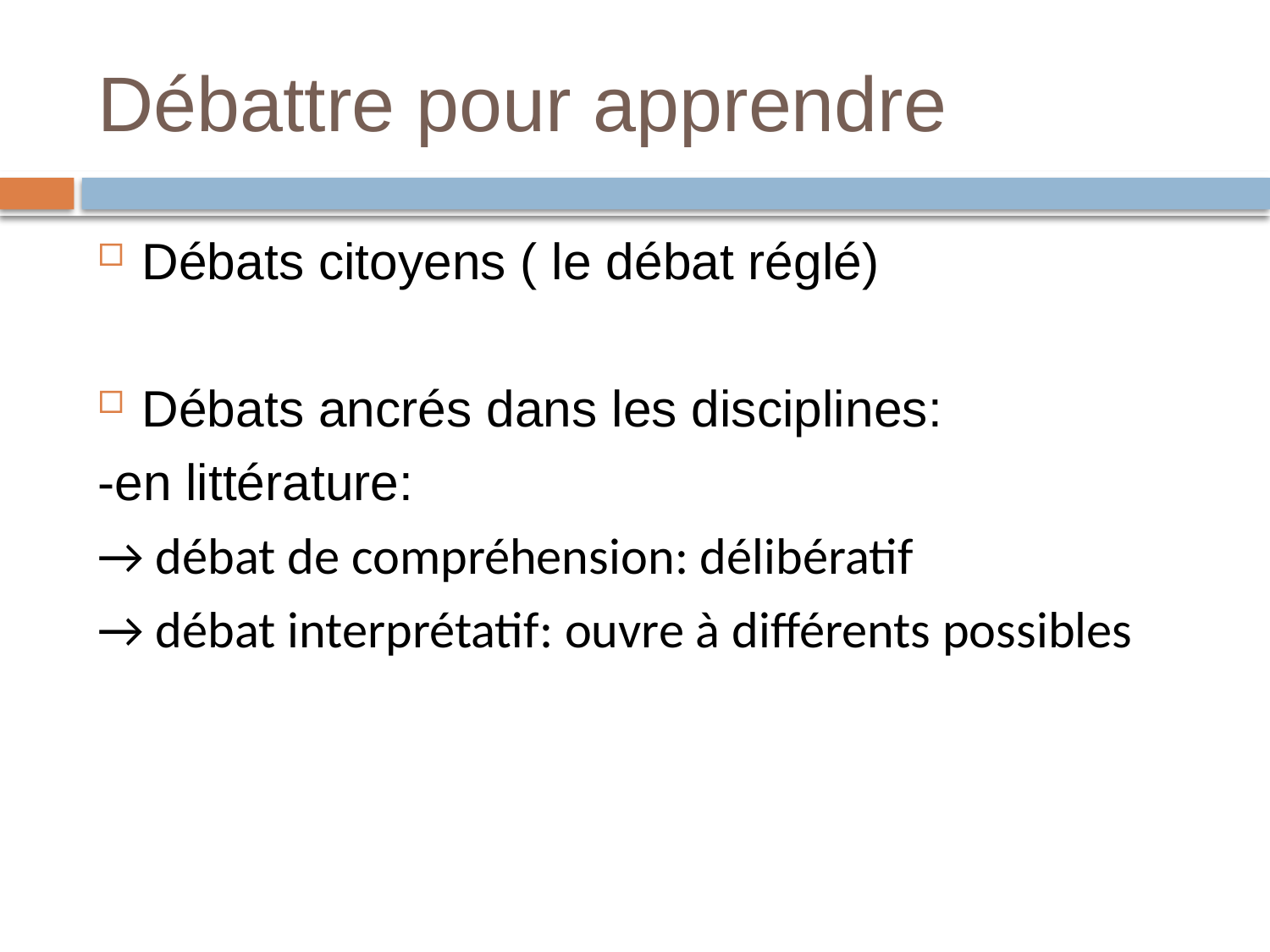

# Débattre pour apprendre
Débats citoyens ( le débat réglé)

Débats ancrés dans les disciplines:
-en littérature:
→ débat de compréhension: délibératif
→ débat interprétatif: ouvre à différents possibles